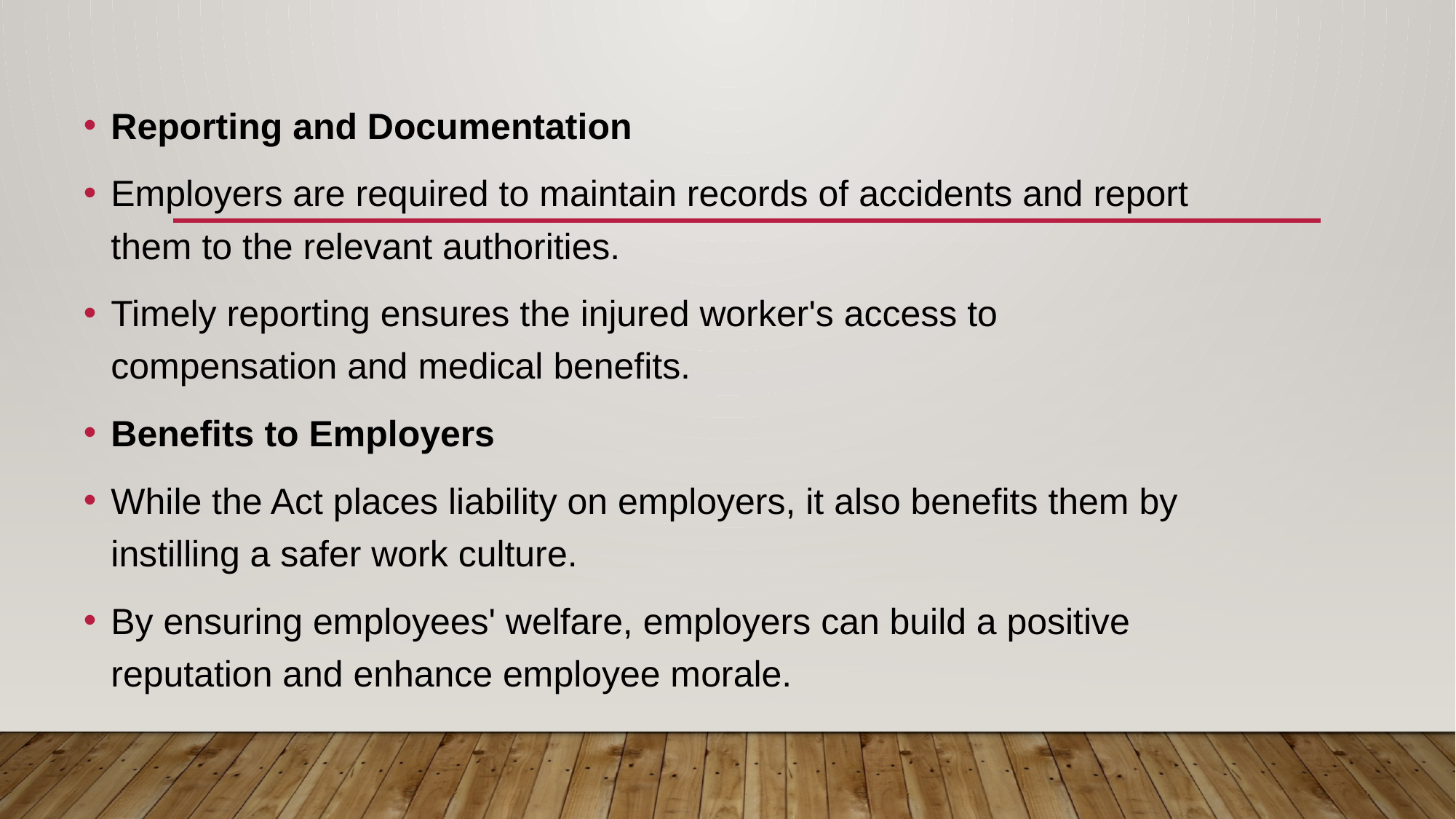

Reporting and Documentation
Employers are required to maintain records of accidents and report them to the relevant authorities.
Timely reporting ensures the injured worker's access to compensation and medical benefits.
Benefits to Employers
While the Act places liability on employers, it also benefits them by instilling a safer work culture.
By ensuring employees' welfare, employers can build a positive reputation and enhance employee morale.